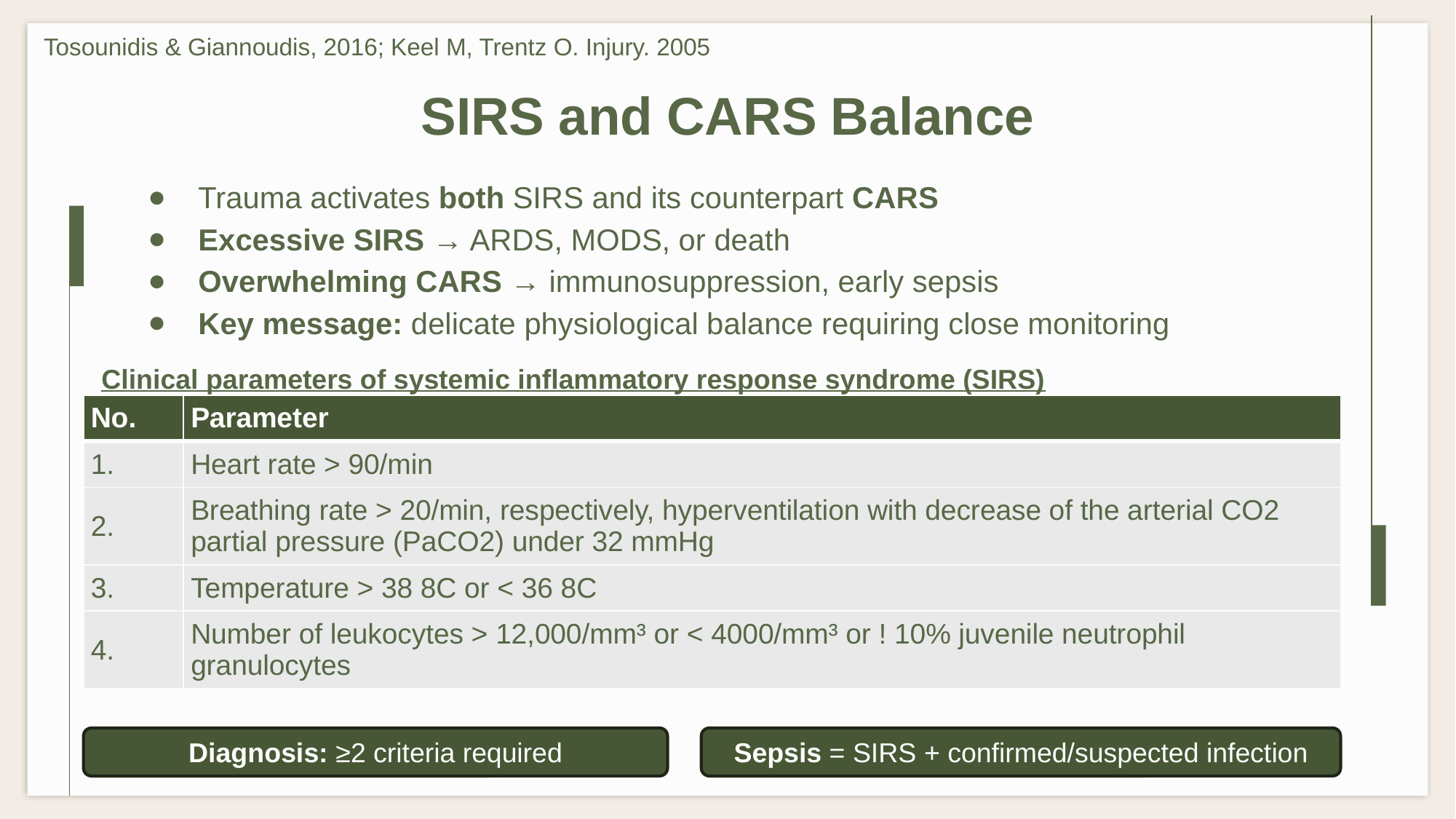

Tosounidis & Giannoudis, 2016; Keel M, Trentz O. Injury. 2005
# SIRS and CARS Balance
Trauma activates both SIRS and its counterpart CARS
Excessive SIRS → ARDS, MODS, or death
Overwhelming CARS → immunosuppression, early sepsis
Key message: delicate physiological balance requiring close monitoring
Clinical parameters of systemic inflammatory response syndrome (SIRS)
| No. | Parameter |
| --- | --- |
| 1. | Heart rate > 90/min |
| 2. | Breathing rate > 20/min, respectively, hyperventilation with decrease of the arterial CO2 partial pressure (PaCO2) under 32 mmHg |
| 3. | Temperature > 38 8C or < 36 8C |
| 4. | Number of leukocytes > 12,000/mm³ or < 4000/mm³ or ! 10% juvenile neutrophil granulocytes |
Diagnosis: ≥2 criteria required
Sepsis = SIRS + confirmed/suspected infection